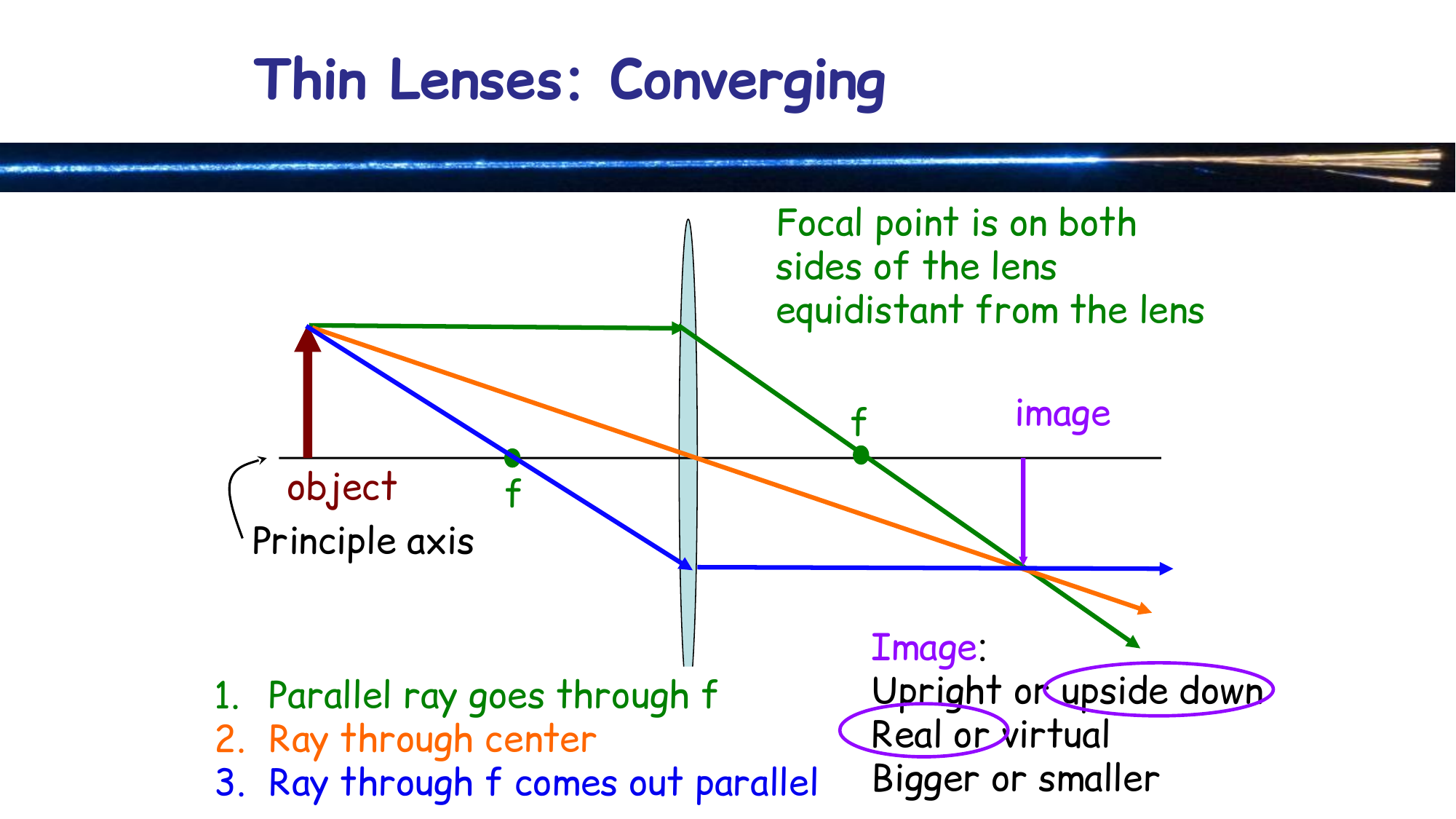

# Thin Lenses: Converging
Focal point is on both sides of the lens equidistant from the lens

image
f

object
f
Principle axis

Image:
Upright or upside down
Real or virtual
Bigger or smaller

Parallel ray goes through f
Ray through center
Ray through f comes out parallel